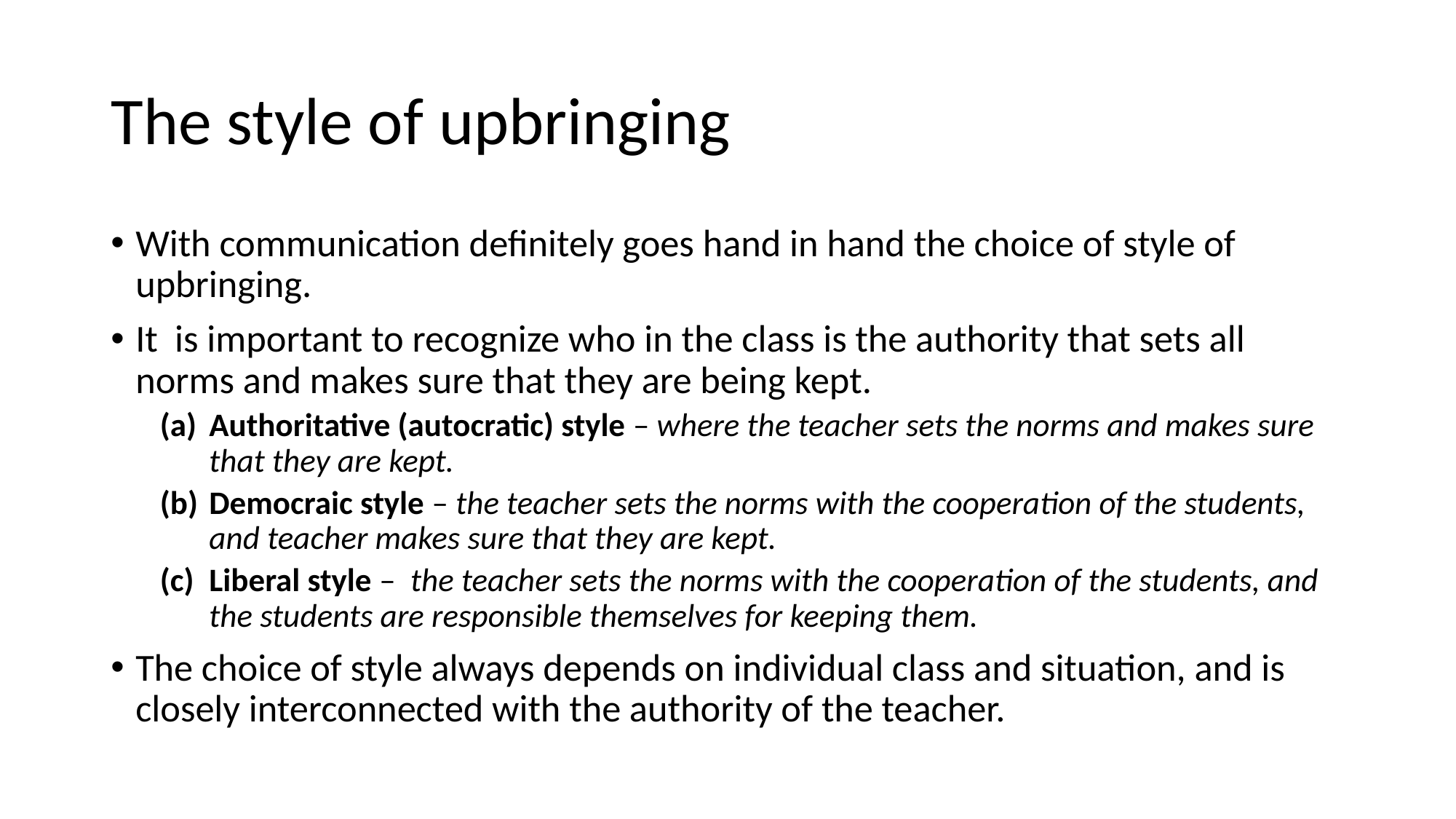

# The style of upbringing
With communication definitely goes hand in hand the choice of style of upbringing.
It  is important to recognize who in the class is the authority that sets all norms and makes sure that they are being kept.
Authoritative (autocratic) style – where the teacher sets the norms and makes sure that they are kept.
Democraic style – the teacher sets the norms with the cooperation of the students, and teacher makes sure that they are kept.
Liberal style –  the teacher sets the norms with the cooperation of the students, and the students are responsible themselves for keeping them.
The choice of style always depends on individual class and situation, and is closely interconnected with the authority of the teacher.